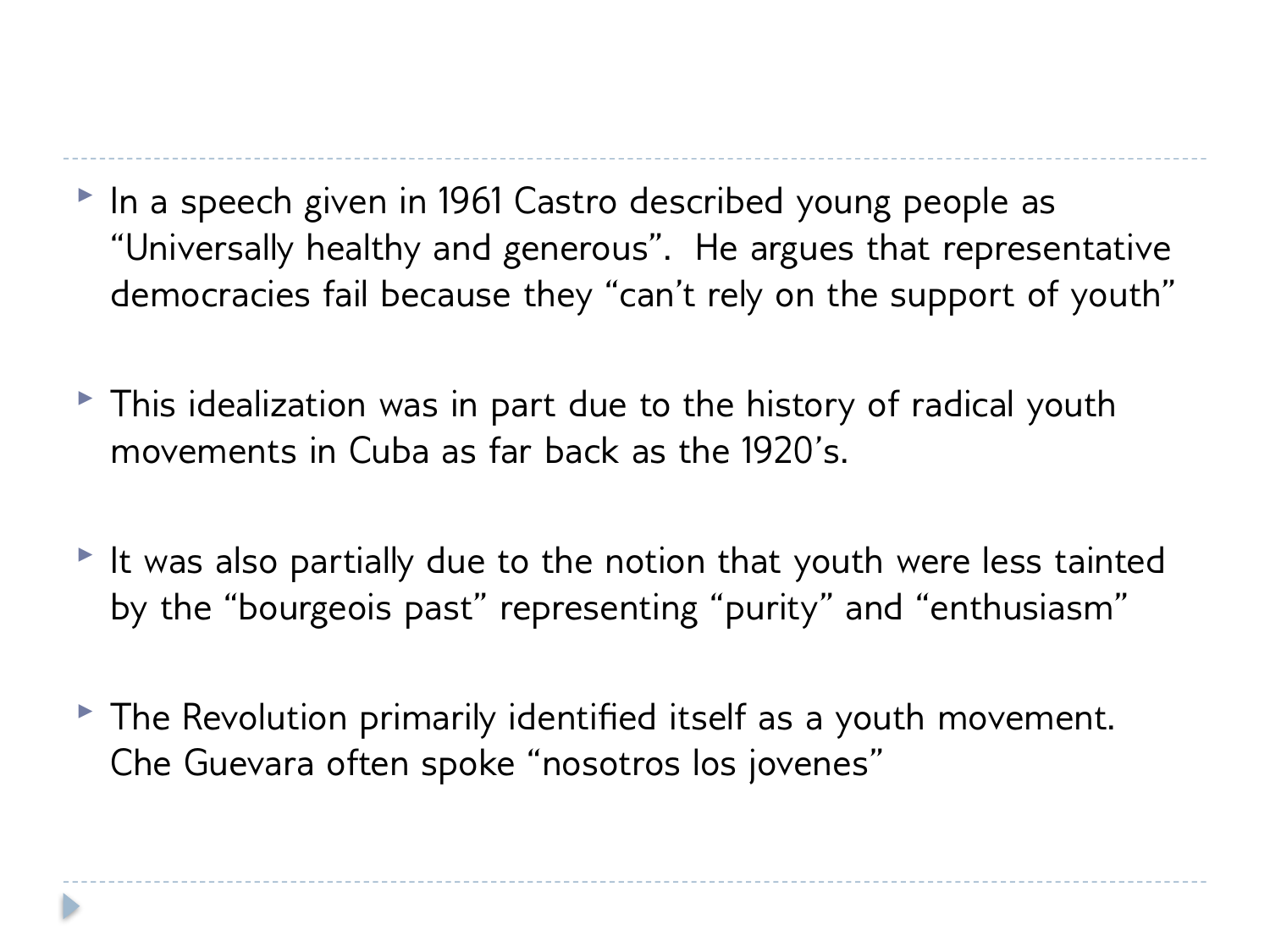

In a speech given in 1961 Castro described young people as “Universally healthy and generous”.  He argues that representative democracies fail because they “can’t rely on the support of youth”

This idealization was in part due to the history of radical youth movements in Cuba as far back as the 1920’s.

It was also partially due to the notion that youth were less tainted by the “bourgeois past” representing “purity” and “enthusiasm”

The Revolution primarily identified itself as a youth movement.  Che Guevara often spoke “nosotros los jovenes”